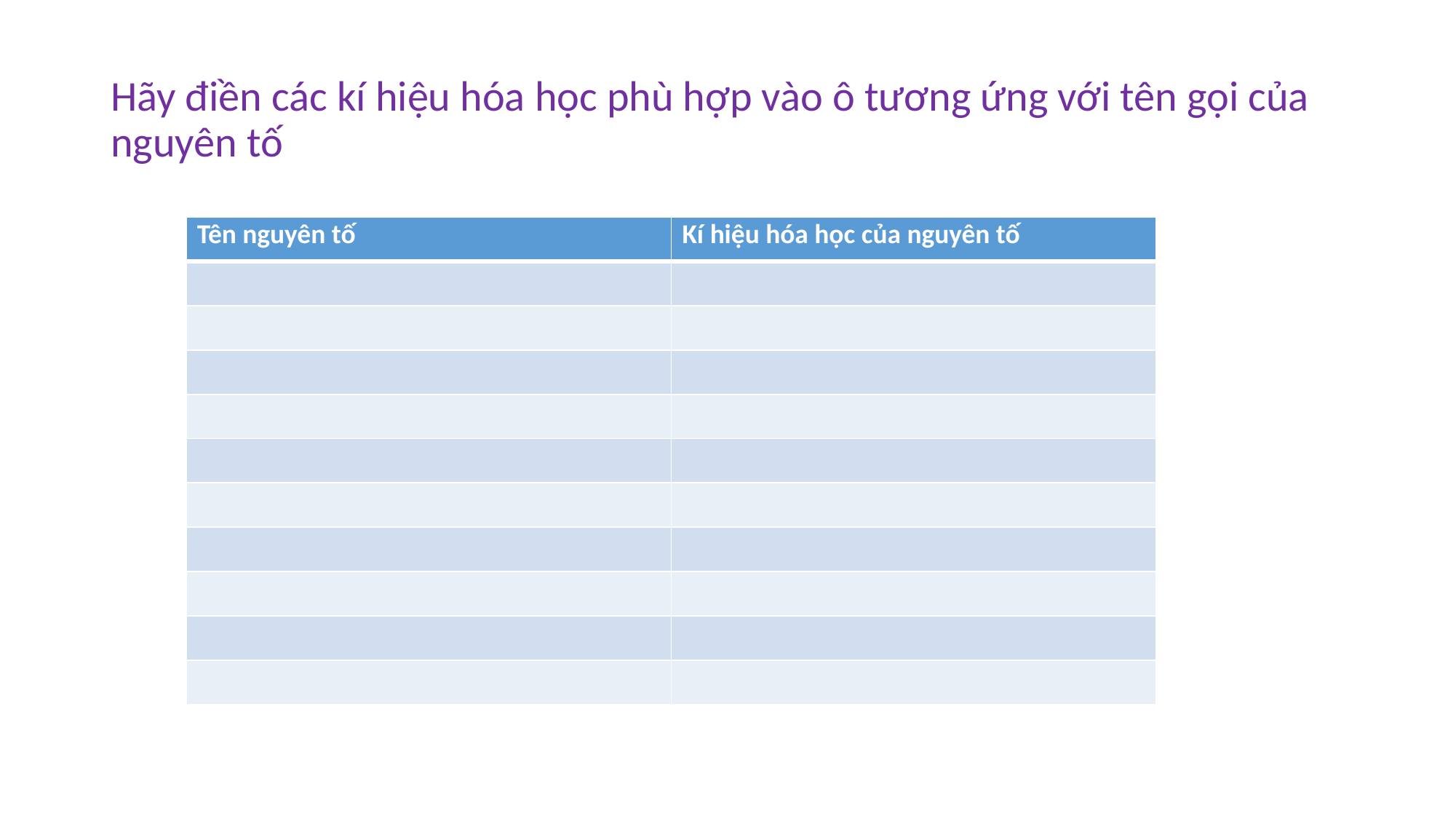

# Hãy điền các kí hiệu hóa học phù hợp vào ô tương ứng với tên gọi của nguyên tố
| Tên nguyên tố | Kí hiệu hóa học của nguyên tố |
| --- | --- |
|  |  |
|  |  |
|  |  |
|  |  |
|  |  |
|  |  |
|  |  |
|  |  |
|  |  |
|  |  |